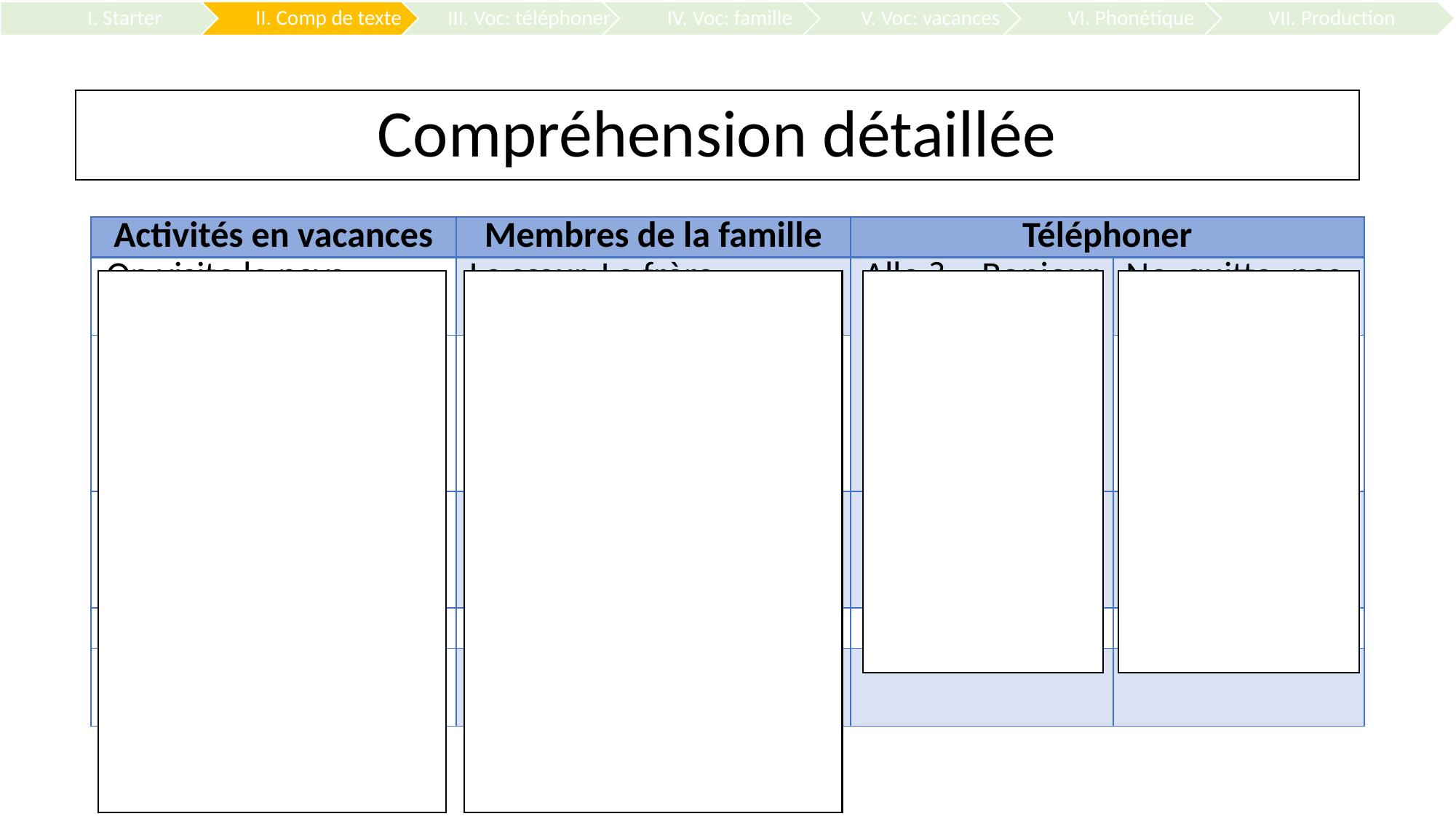

I. Starter
II. Comp de texte
III. Voc: téléphoner
IV. Voc: famille
V. Voc: vacances
VI. Phonétique
VII. Production
# Compréhension détaillée
| Activités en vacances | Membres de la famille | Téléphoner |  |
| --- | --- | --- | --- |
| On visite le pays | La sœur, Le frère | Allo ? Bonjour c’est Alice. Est-ce que Samuel est là svp ? | Ne quitte pas, je te le passe. |
| Mes parents font de la natation | Les parents : le père, la mère |  | Non, je suis désolé, il est à son match de foot |
| Je me promène | Les grands-parents : le grand-père, la grand-mère |  |  |
| Mon frère, il s’amuse | L’oncle, la tante |  |  |
| Nous allons chez mes grands-parents | Les cousins |  |  |